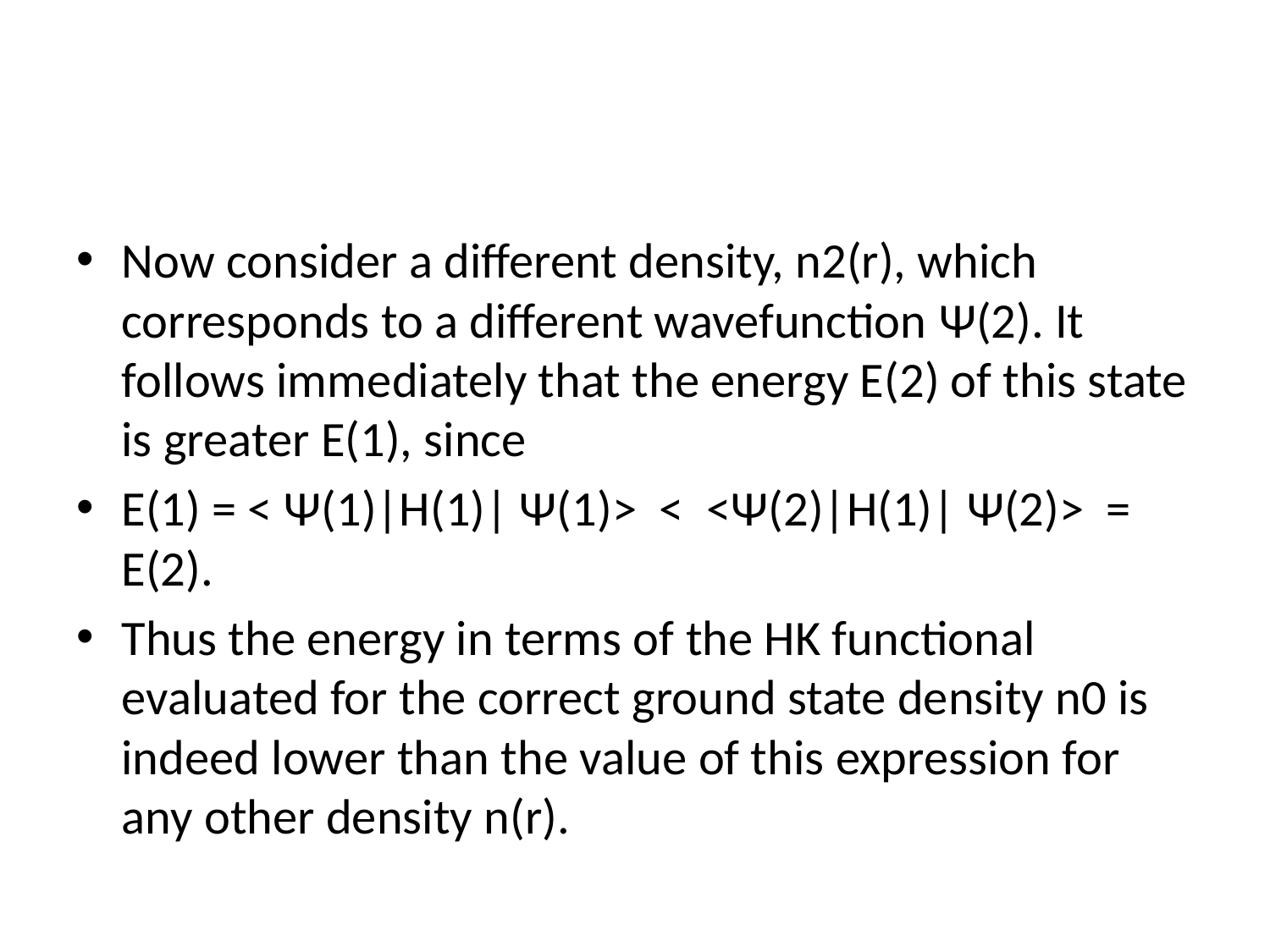

#
Now consider a different density, n2(r), which corresponds to a different wavefunction Ψ(2). It follows immediately that the energy E(2) of this state is greater E(1), since
E(1) = < Ψ(1)|H(1)| Ψ(1)>  <  <Ψ(2)|H(1)| Ψ(2)>  = E(2).
Thus the energy in terms of the HK functional evaluated for the correct ground state density n0 is indeed lower than the value of this expression for any other density n(r).